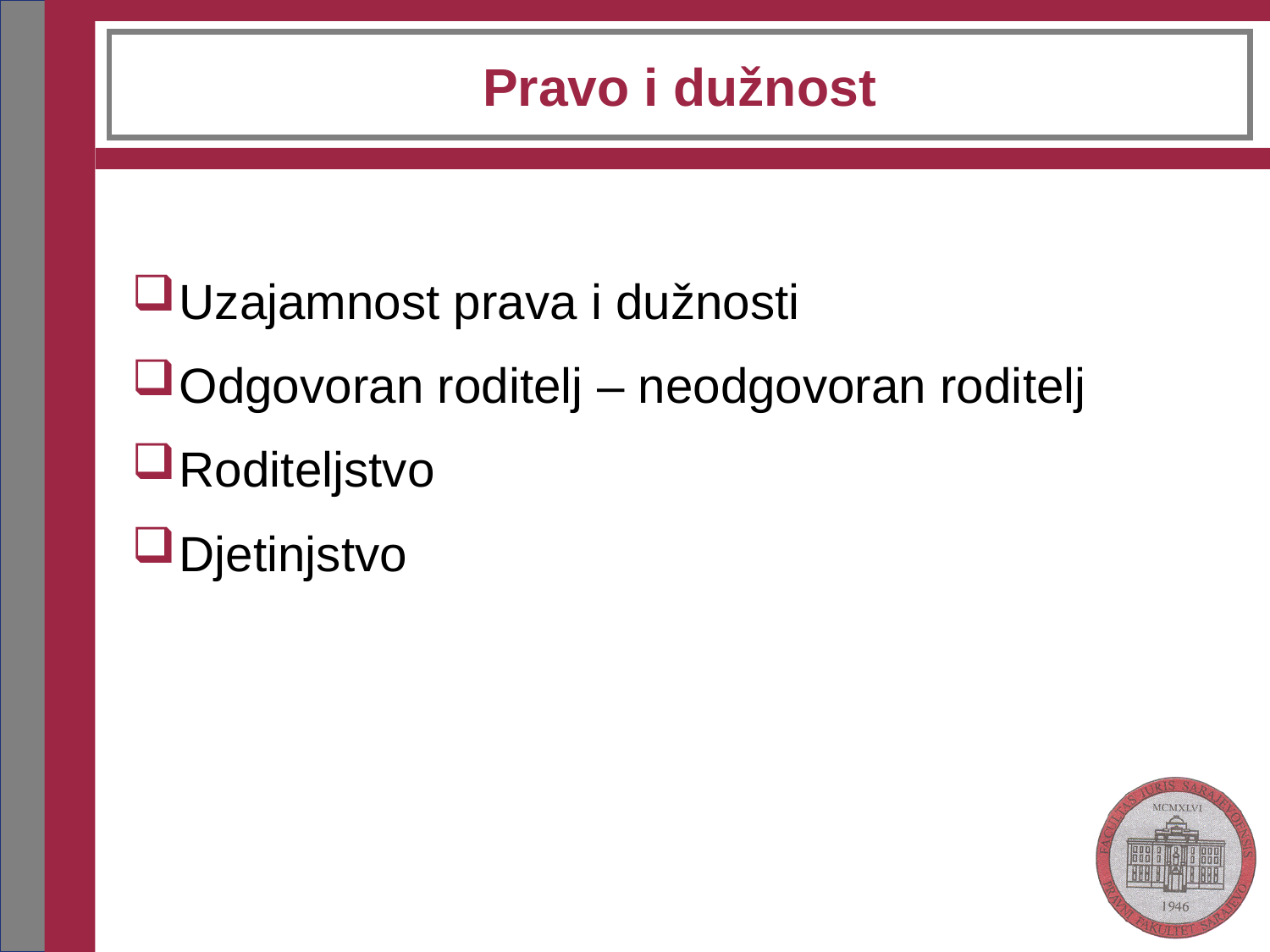

# Pravo i dužnost

Uzajamnost prava i dužnosti
Odgovoran roditelj – neodgovoran roditelj
Roditeljstvo
Djetinjstvo